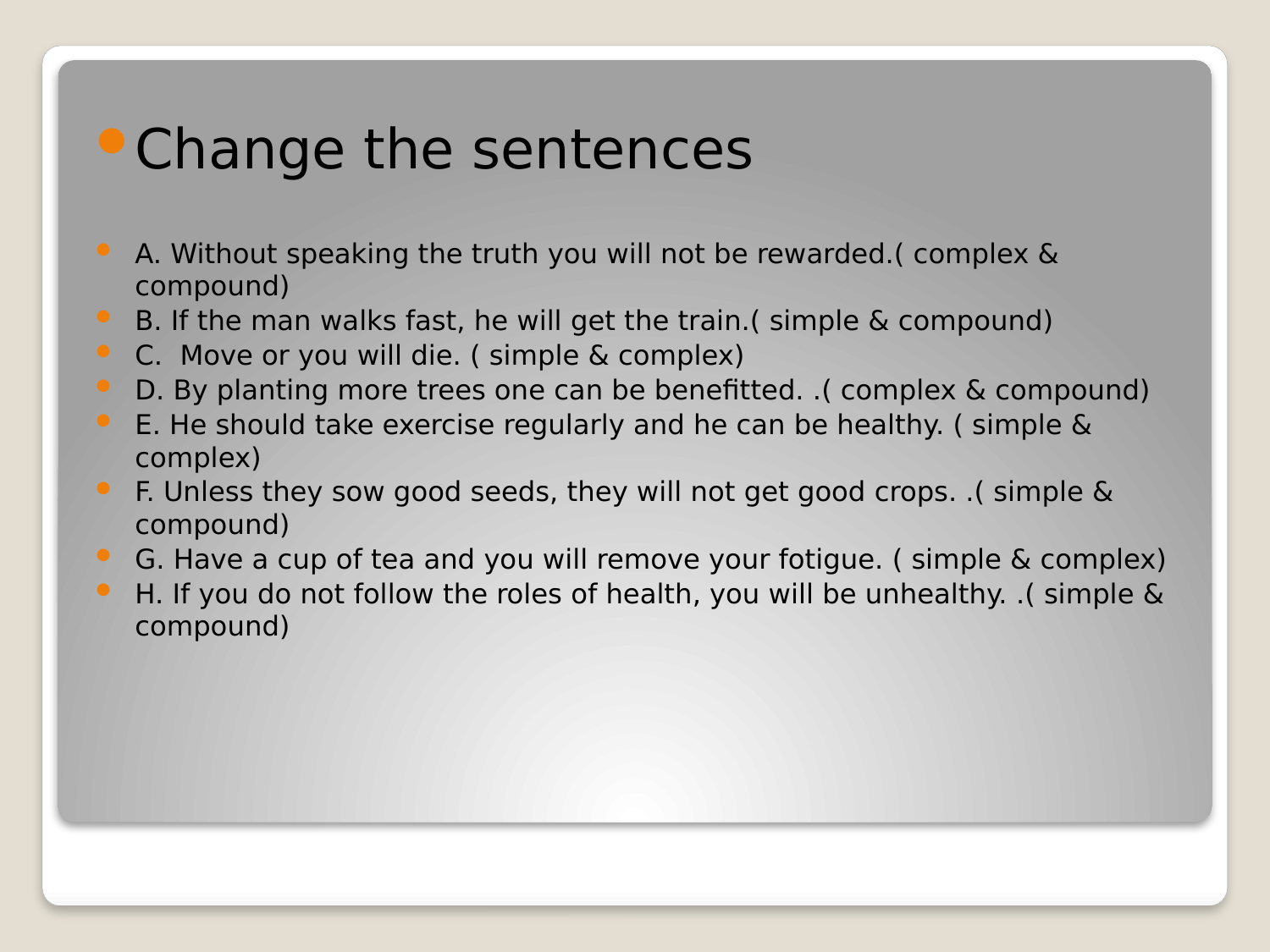

Change the sentences

A. Without speaking the truth you will not be rewarded.( complex & compound)
B. If the man walks fast, he will get the train.( simple & compound)
C.  Move or you will die. ( simple & complex)
D. By planting more trees one can be benefitted. .( complex & compound)
E. He should take exercise regularly and he can be healthy. ( simple & complex)
F. Unless they sow good seeds, they will not get good crops. .( simple & compound)
G. Have a cup of tea and you will remove your fotigue. ( simple & complex)
H. If you do not follow the roles of health, you will be unhealthy. .( simple & compound)
#